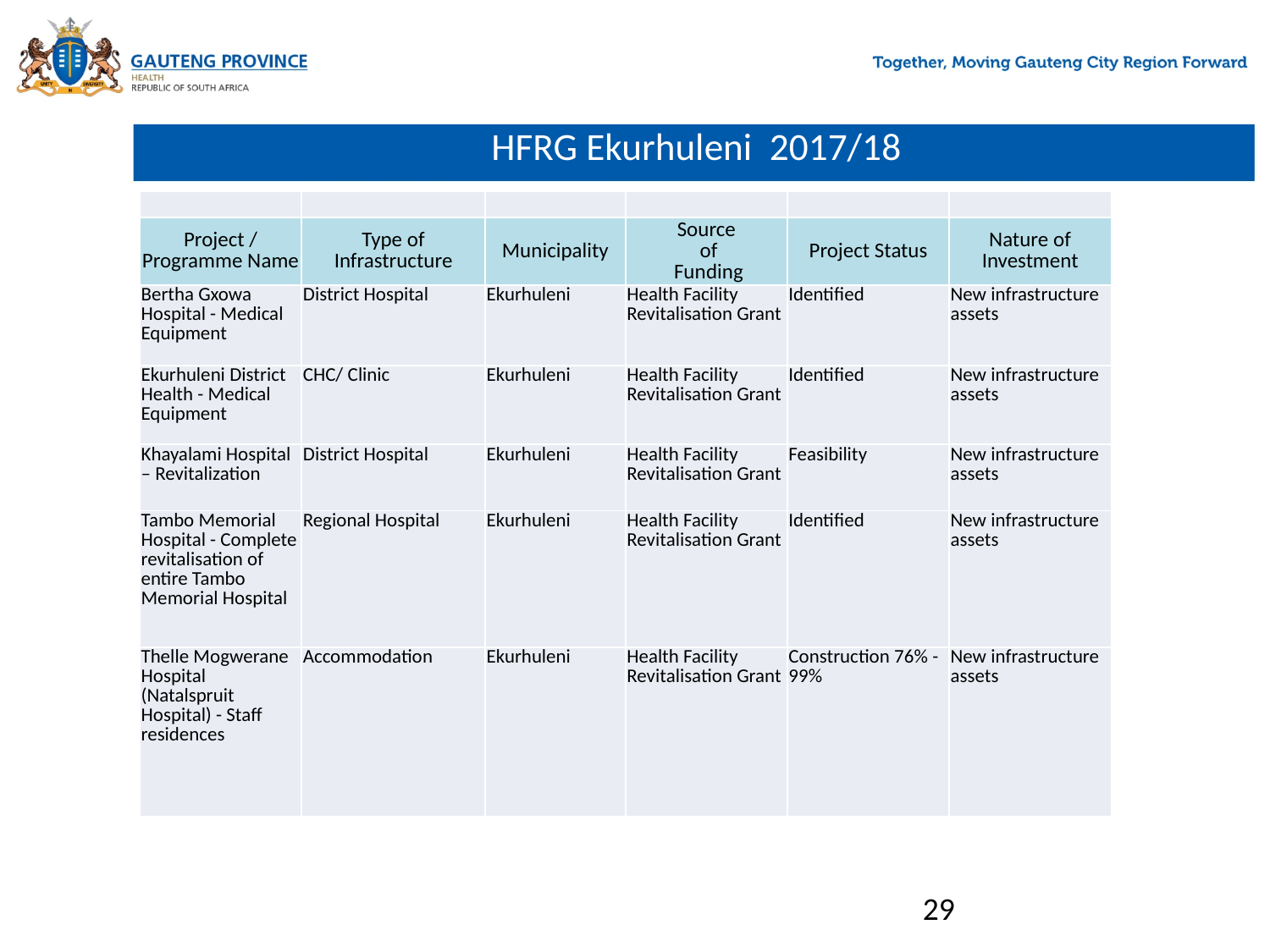

# HFRG Ekurhuleni  2017/18
|  |  |  |  |  |  |
| --- | --- | --- | --- | --- | --- |
| Project / Programme Name | Type of Infrastructure | Municipality | Source of Funding | Project Status | Nature of Investment |
| Bertha Gxowa Hospital - Medical Equipment | District Hospital | Ekurhuleni | Health Facility Revitalisation Grant | Identified | New infrastructure assets |
| Ekurhuleni District Health - Medical Equipment | CHC/ Clinic | Ekurhuleni | Health Facility Revitalisation Grant | Identified | New infrastructure assets |
| Khayalami Hospital – Revitalization | District Hospital | Ekurhuleni | Health Facility Revitalisation Grant | Feasibility | New infrastructure assets |
| Tambo Memorial Hospital - Complete revitalisation of entire Tambo Memorial Hospital | Regional Hospital | Ekurhuleni | Health Facility Revitalisation Grant | Identified | New infrastructure assets |
| Thelle Mogwerane Hospital (Natalspruit Hospital) - Staff residences | Accommodation | Ekurhuleni | Health Facility Revitalisation Grant | Construction 76% - 99% | New infrastructure assets |
29